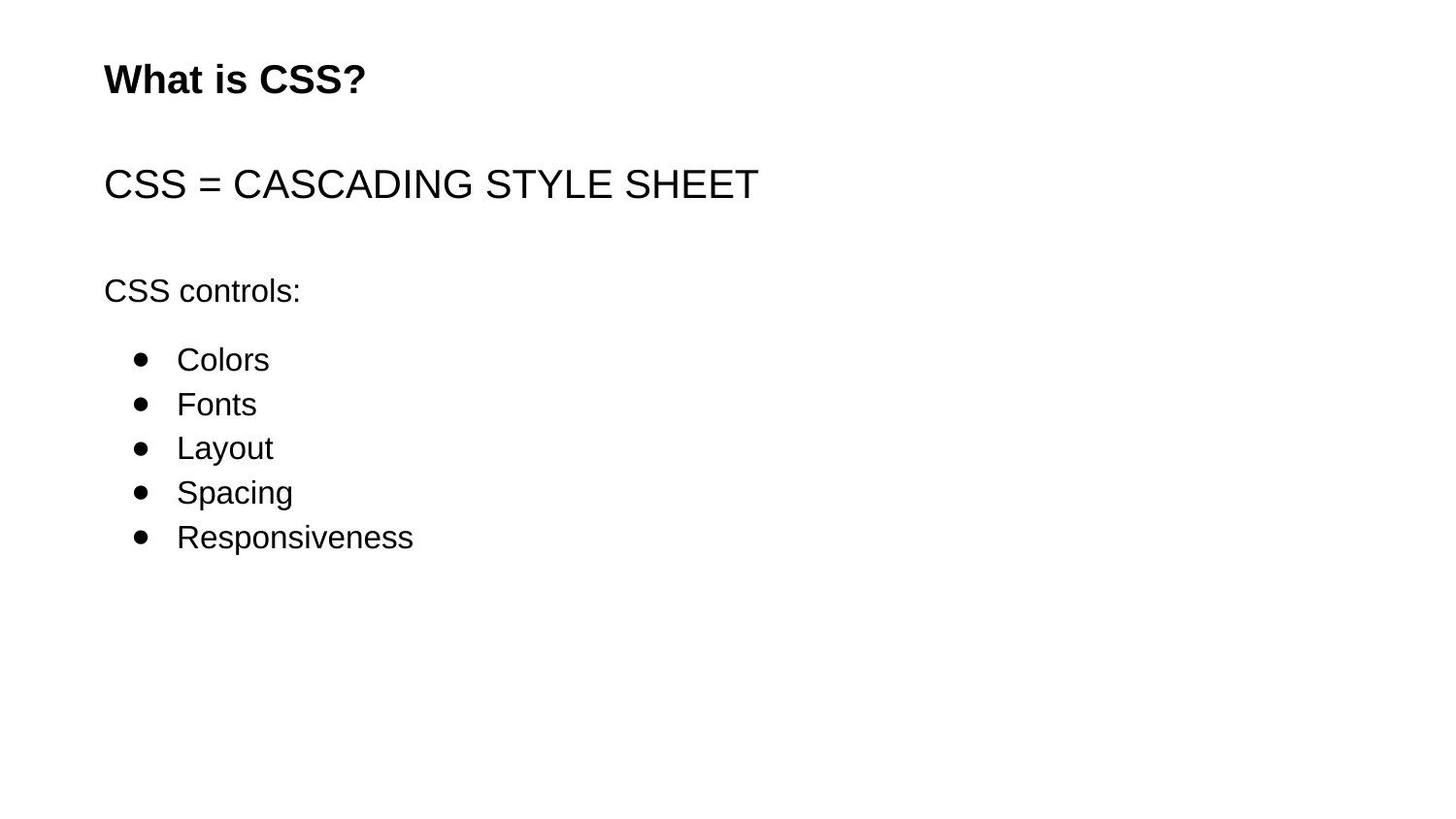

What is CSS?
# CSS = CASCADING STYLE SHEET
CSS controls:
Colors
Fonts
Layout
Spacing
Responsiveness